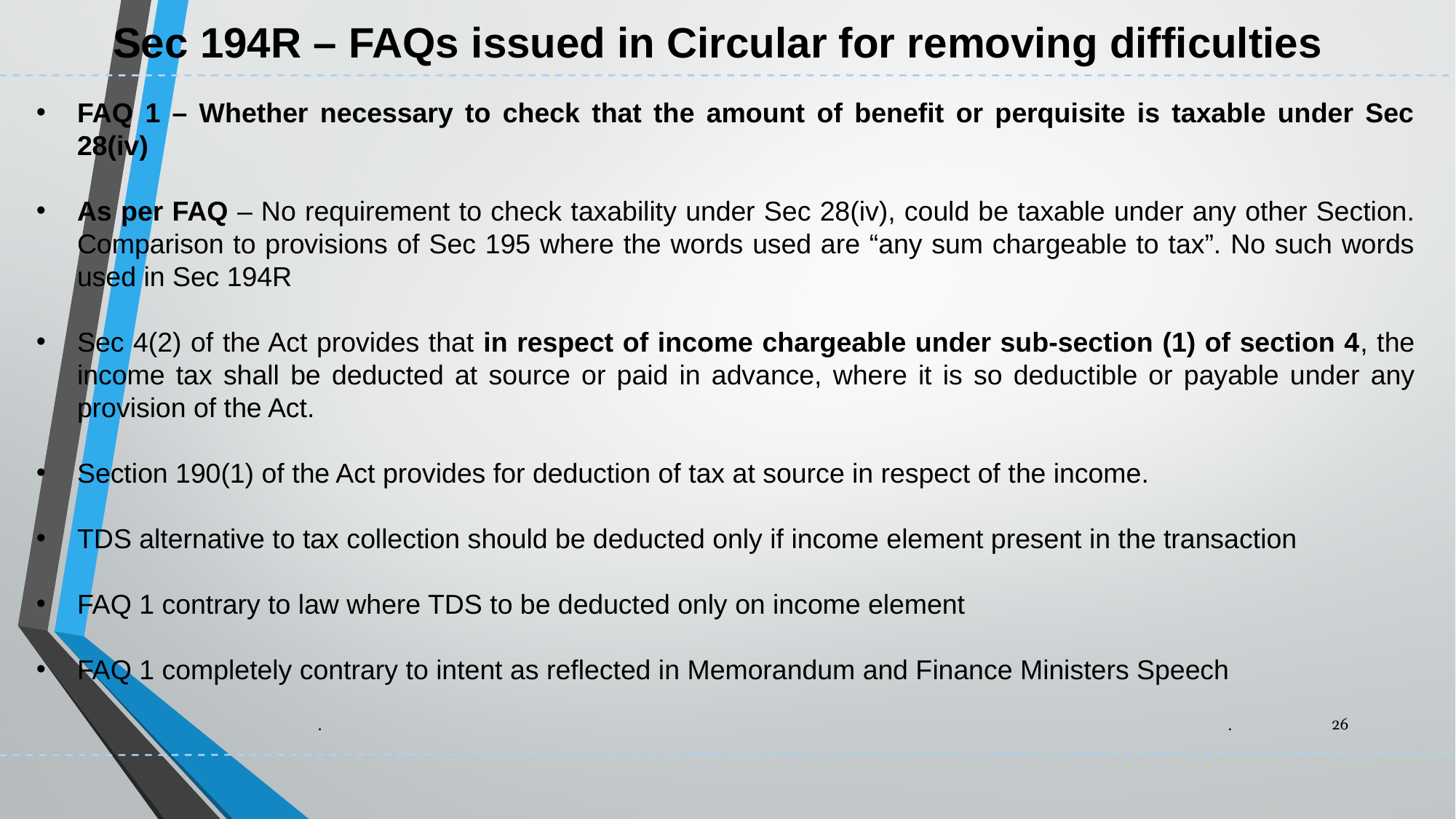

Sec 194R – FAQs issued in Circular for removing difficulties
FAQ 1 – Whether necessary to check that the amount of benefit or perquisite is taxable under Sec 28(iv)

As per FAQ – No requirement to check taxability under Sec 28(iv), could be taxable under any other Section. Comparison to provisions of Sec 195 where the words used are “any sum chargeable to tax”. No such words used in Sec 194R

Sec 4(2) of the Act provides that in respect of income chargeable under sub-section (1) of section 4, the income tax shall be deducted at source or paid in advance, where it is so deductible or payable under any provision of the Act.

Section 190(1) of the Act provides for deduction of tax at source in respect of the income.

TDS alternative to tax collection should be deducted only if income element present in the transaction

FAQ 1 contrary to law where TDS to be deducted only on income element

FAQ 1 completely contrary to intent as reflected in Memorandum and Finance Ministers Speech

.
.
26